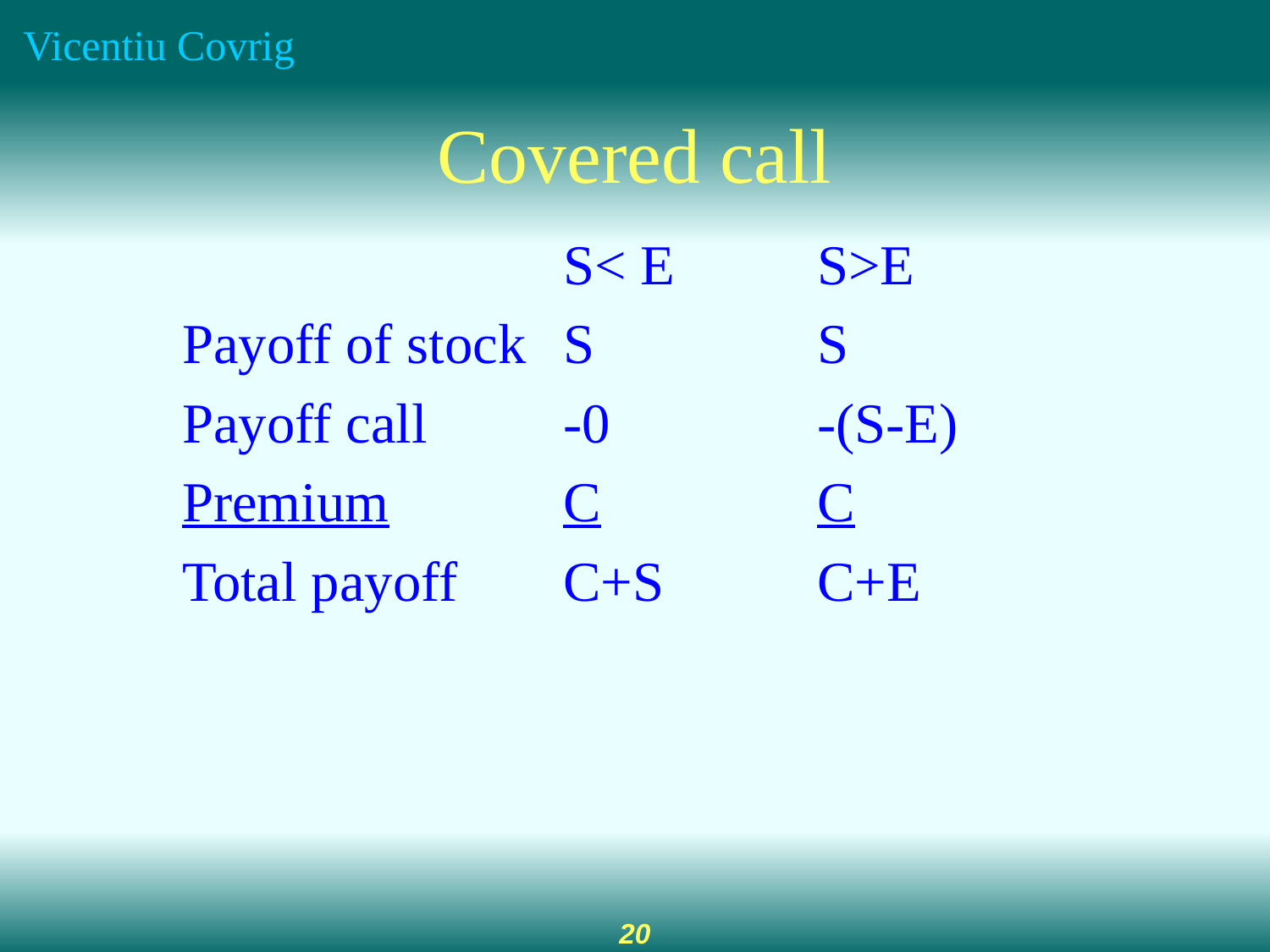

# Covered call
				S< E		S>E
	Payoff of stock	S		S
	Payoff call		-0		-(S-E)
	Premium		C		C
	Total payoff	C+S		C+E